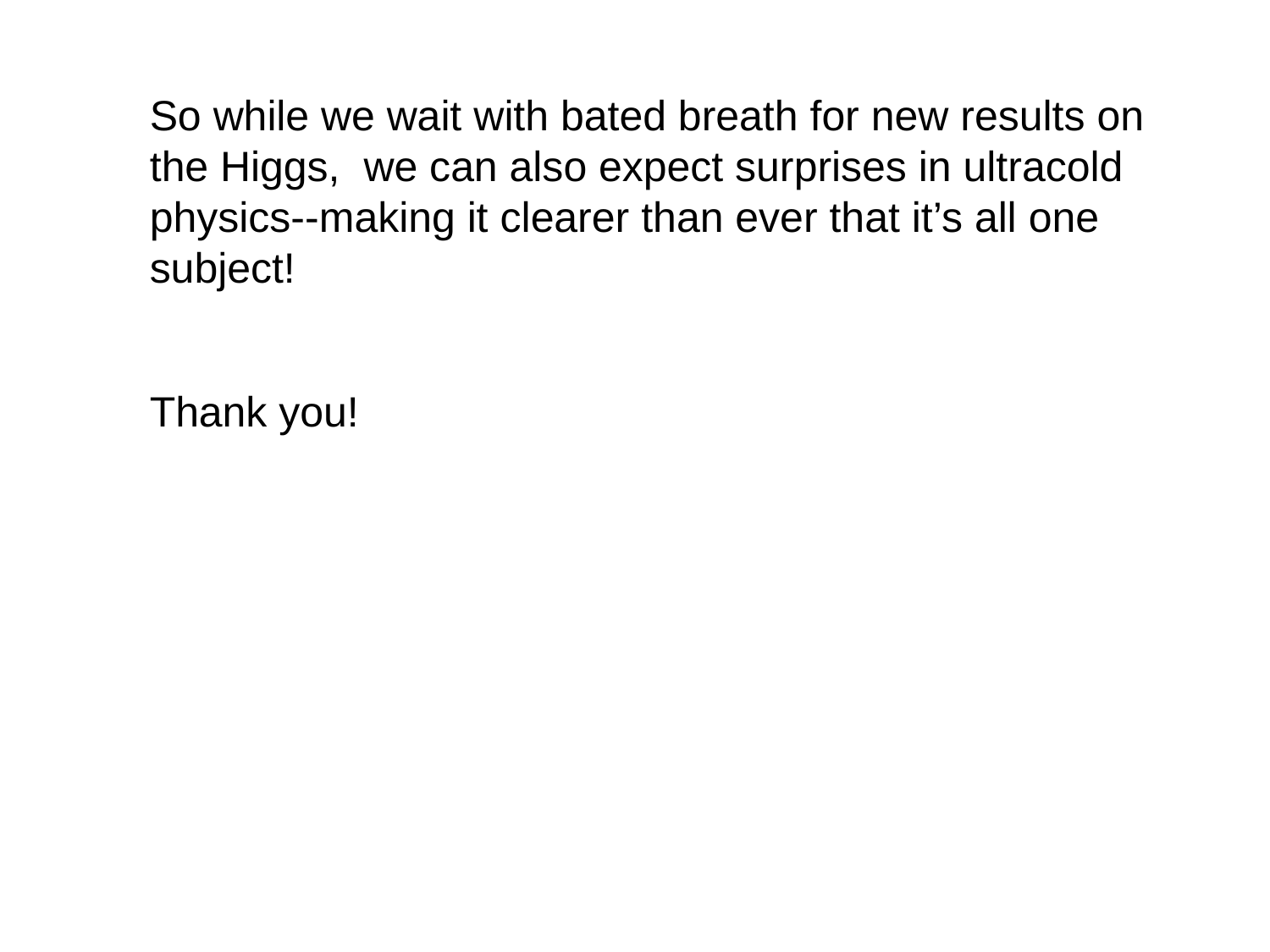

So while we wait with bated breath for new results on the Higgs,  we can also expect surprises in ultracold physics--making it clearer than ever that it’s all one subject!

Thank you!